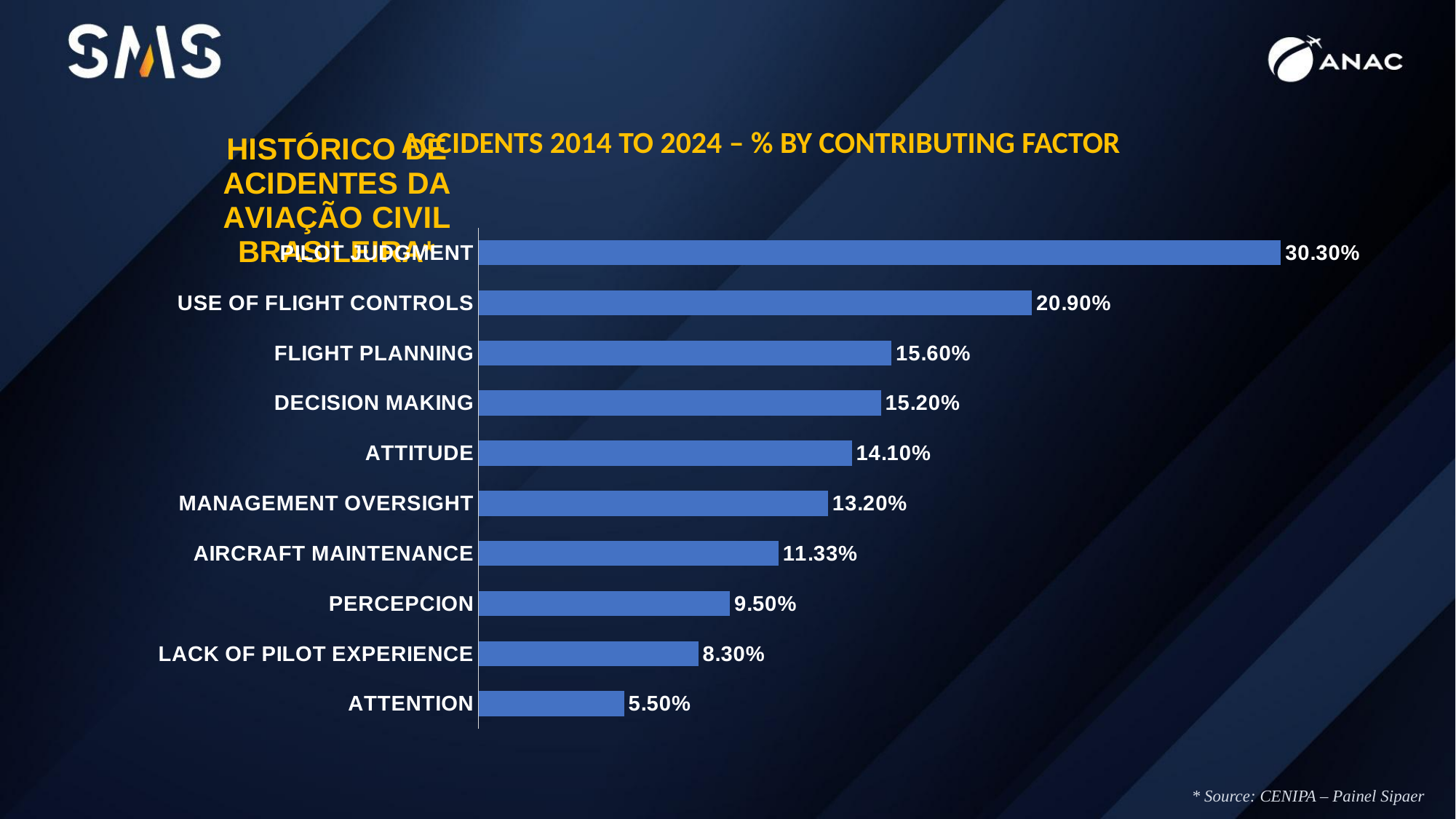

### Chart: HISTÓRICO DE ACIDENTES DA AVIAÇÃO CIVIL BRASILEIRA*

| Category |
|---|
ACCIDENTS 2014 TO 2024 – % BY CONTRIBUTING FACTOR

### Chart

| Category | Série 1 |
|---|---|
| PILOT JUDGMENT | 0.303 |
| USE OF FLIGHT CONTROLS | 0.209 |
| FLIGHT PLANNING | 0.156 |
| DECISION MAKING | 0.152 |
| ATTITUDE | 0.141 |
| MANAGEMENT OVERSIGHT | 0.132 |
| AIRCRAFT MAINTENANCE | 0.1133 |
| PERCEPCION | 0.095 |
| LACK OF PILOT EXPERIENCE | 0.083 |
| ATTENTION | 0.055 |
* Source: CENIPA – Painel Sipaer